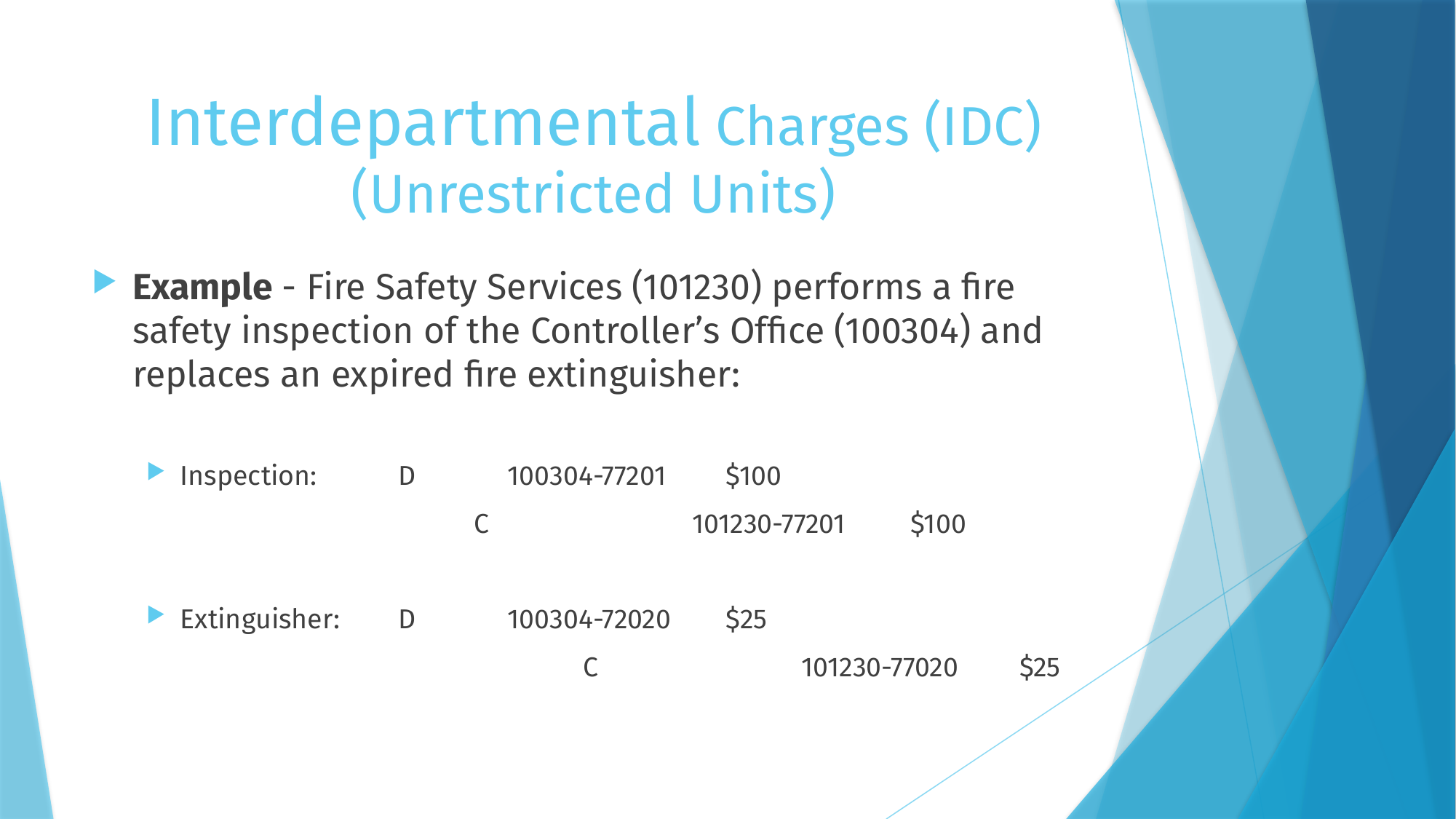

# Interdepartmental Charges (IDC) (Unrestricted Units)
Example - Fire Safety Services (101230) performs a fire safety inspection of the Controller’s Office (100304) and replaces an expired fire extinguisher:

Inspection:	D	100304-77201	$100
		C		101230-77201	$100

Extinguisher:	D	100304-72020	$25
				C		101230-77020	$25